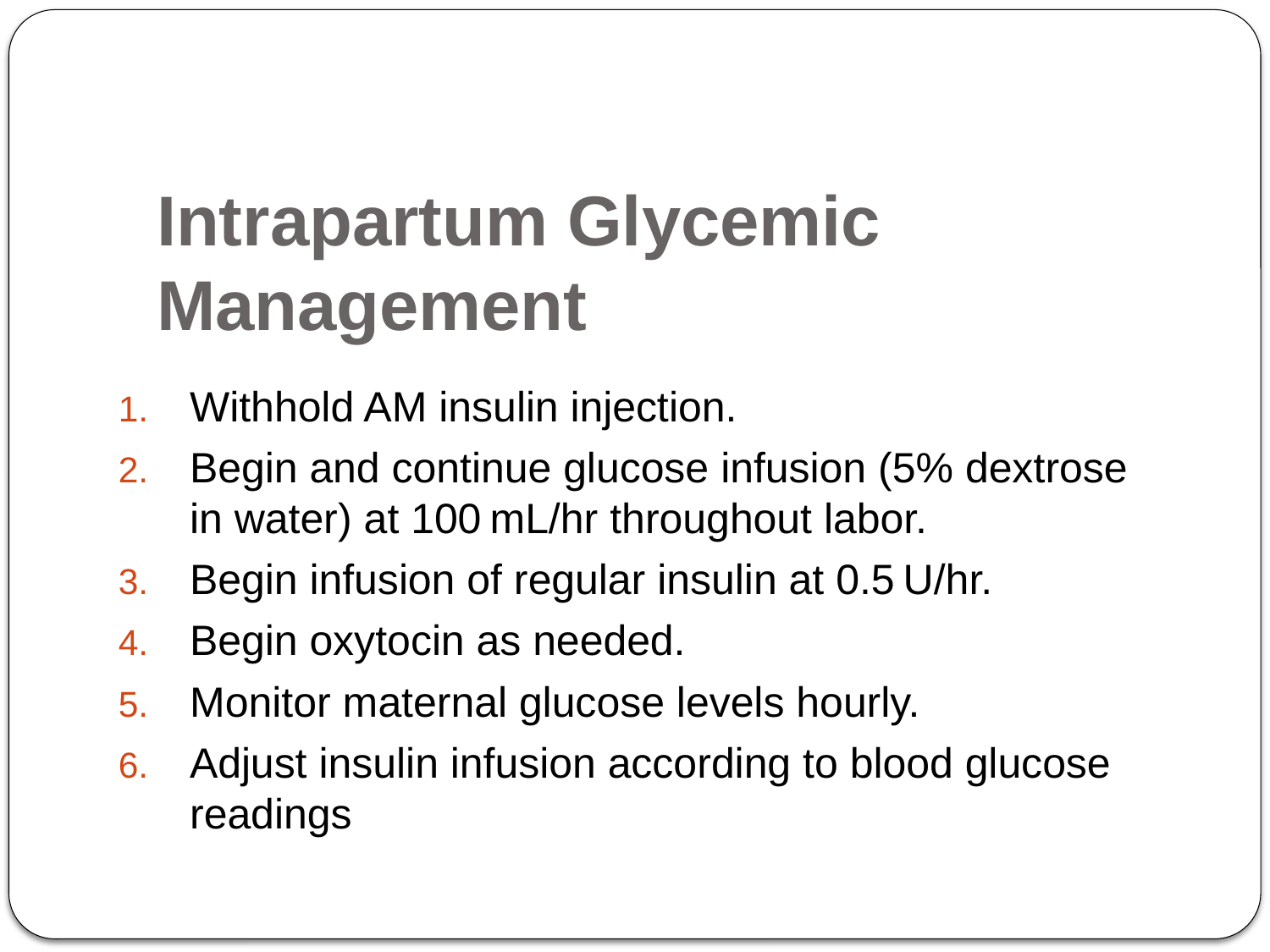

# Intrapartum Glycemic Management

Withhold AM insulin injection.
Begin and continue glucose infusion (5% dextrose in water) at 100 mL/hr throughout labor.
Begin infusion of regular insulin at 0.5 U/hr.
Begin oxytocin as needed.
Monitor maternal glucose levels hourly.
Adjust insulin infusion according to blood glucose readings